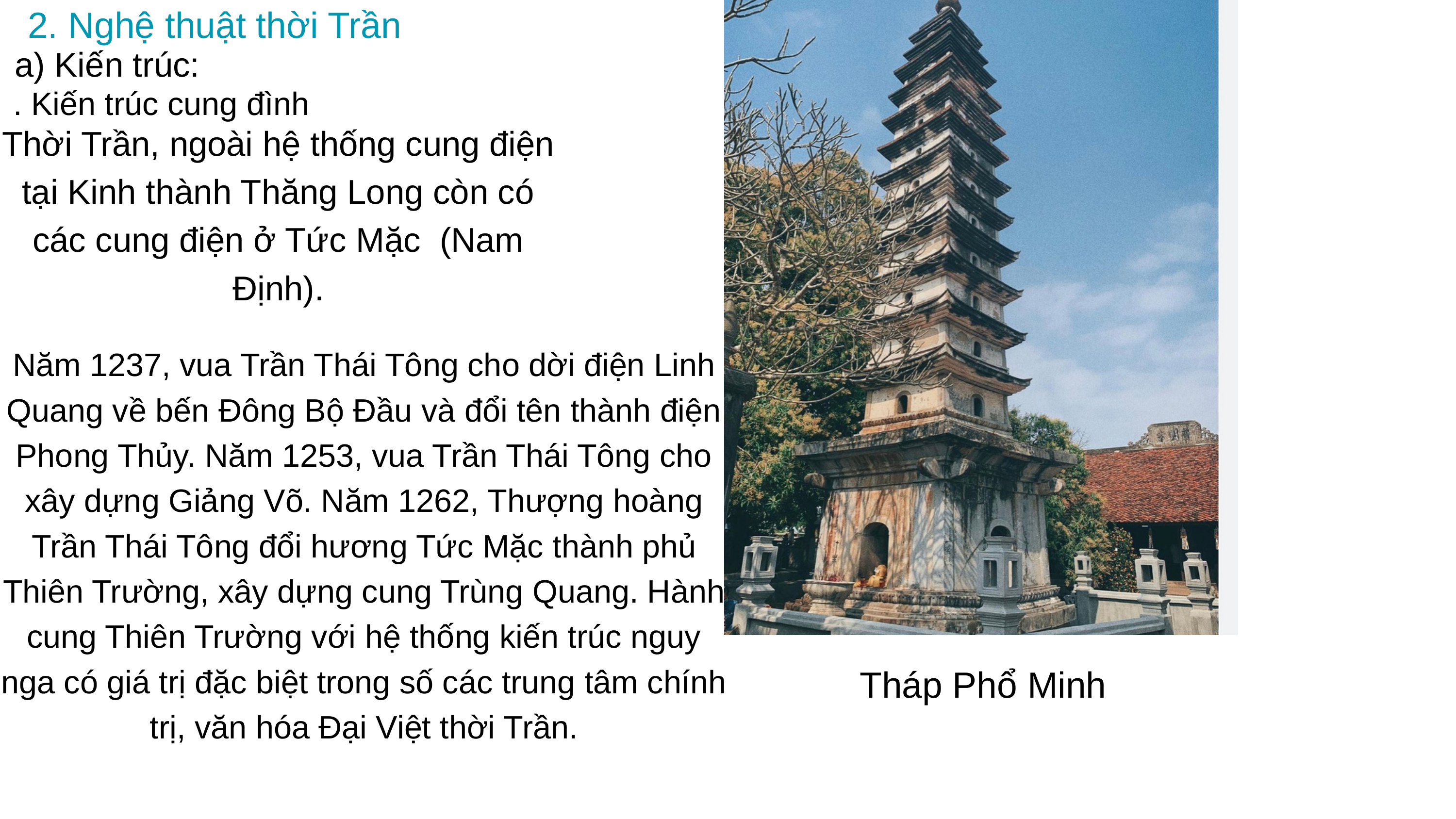

2. Nghệ thuật thời Trần
a) Kiến trúc:
. Kiến trúc cung đình
Thời Trần, ngoài hệ thống cung điện tại Kinh thành Thăng Long còn có các cung điện ở Tức Mặc  (Nam Định).
Năm 1237, vua Trần Thái Tông cho dời điện Linh Quang về bến Đông Bộ Đầu và đổi tên thành điện Phong Thủy. Năm 1253, vua Trần Thái Tông cho xây dựng Giảng Võ. Năm 1262, Thượng hoàng Trần Thái Tông đổi hương Tức Mặc thành phủ Thiên Trường, xây dựng cung Trùng Quang. Hành cung Thiên Trường với hệ thống kiến trúc nguy nga có giá trị đặc biệt trong số các trung tâm chính trị, văn hóa Đại Việt thời Trần.
Tháp Phổ Minh